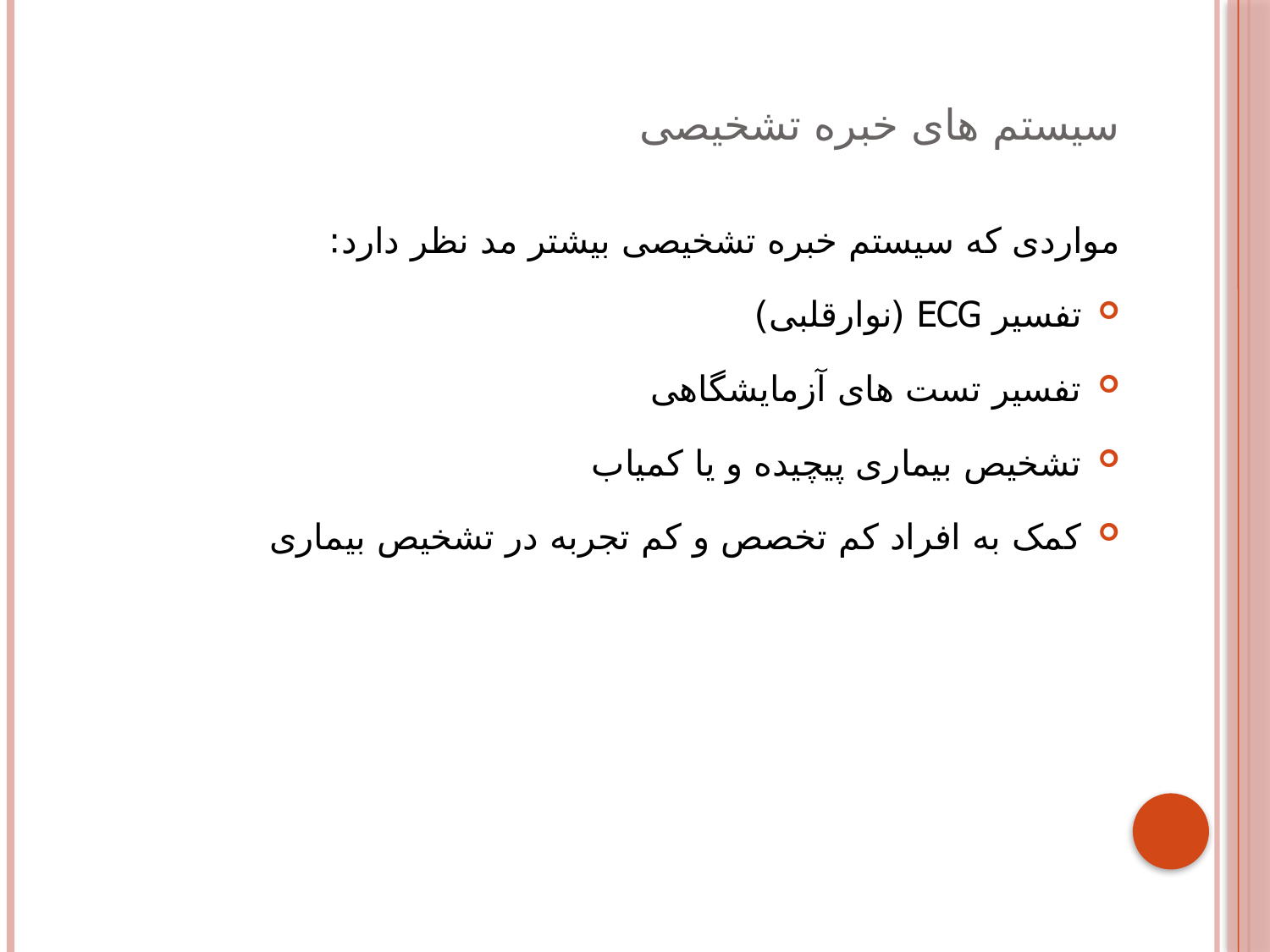

# سیستم های خبره تشخیصی
مواردی که سیستم خبره تشخیصی بیشتر مد نظر دارد:
تفسیر ECG (نوارقلبی)
تفسیر تست های آزمایشگاهی
تشخیص بیماری پیچیده و یا کمیاب
کمک به افراد کم تخصص و کم تجربه در تشخیص بیماری